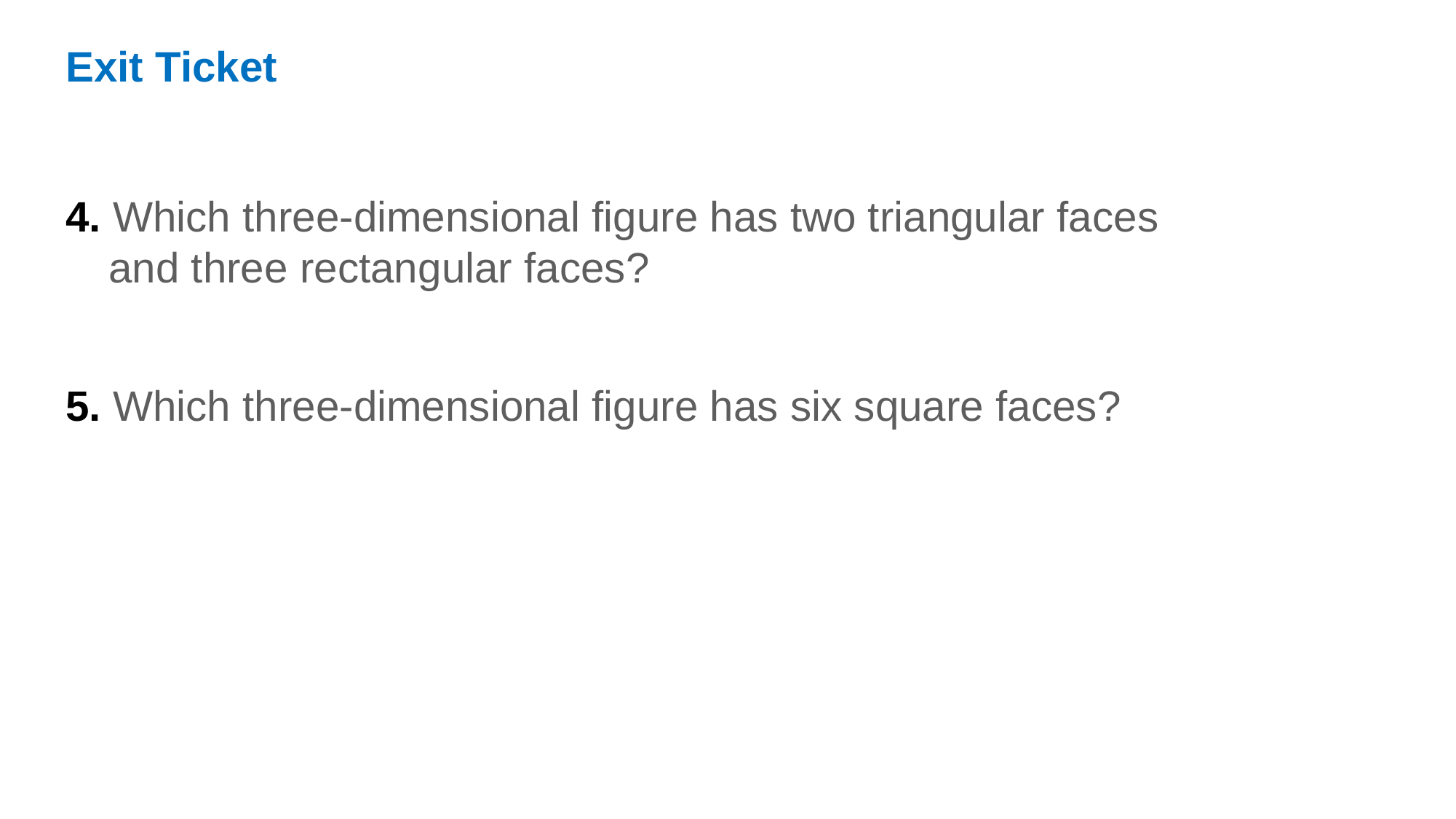

Exit Ticket
4. Which three-dimensional figure has two triangular faces and three rectangular faces?

5. Which three-dimensional figure has six square faces?